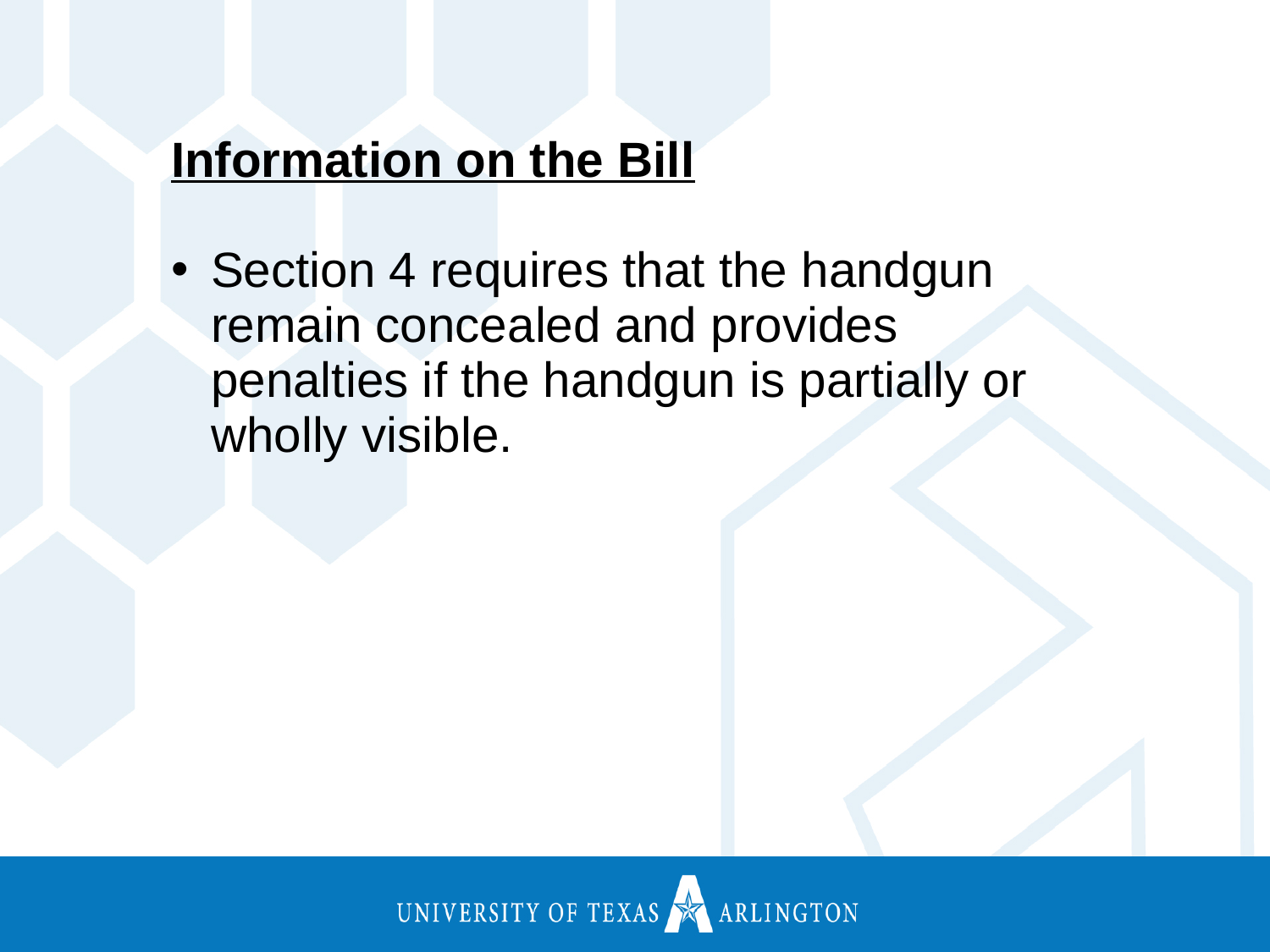

Information on the Bill

Section 4 requires that the handgun remain concealed and provides penalties if the handgun is partially or wholly visible.